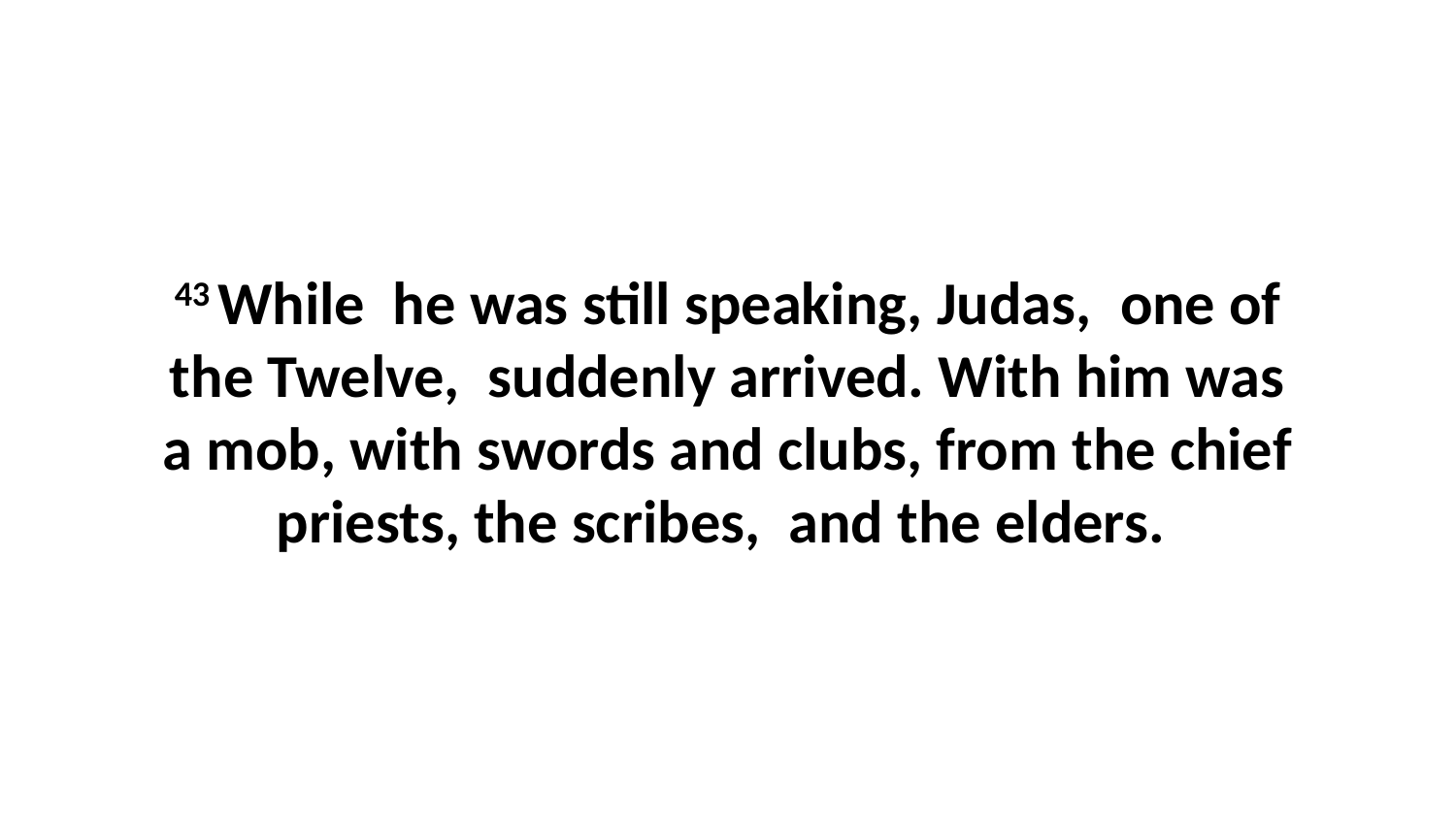

43 While  he was still speaking, Judas,  one of the Twelve,  suddenly arrived. With him was a mob, with swords and clubs, from the chief priests, the scribes,  and the elders.